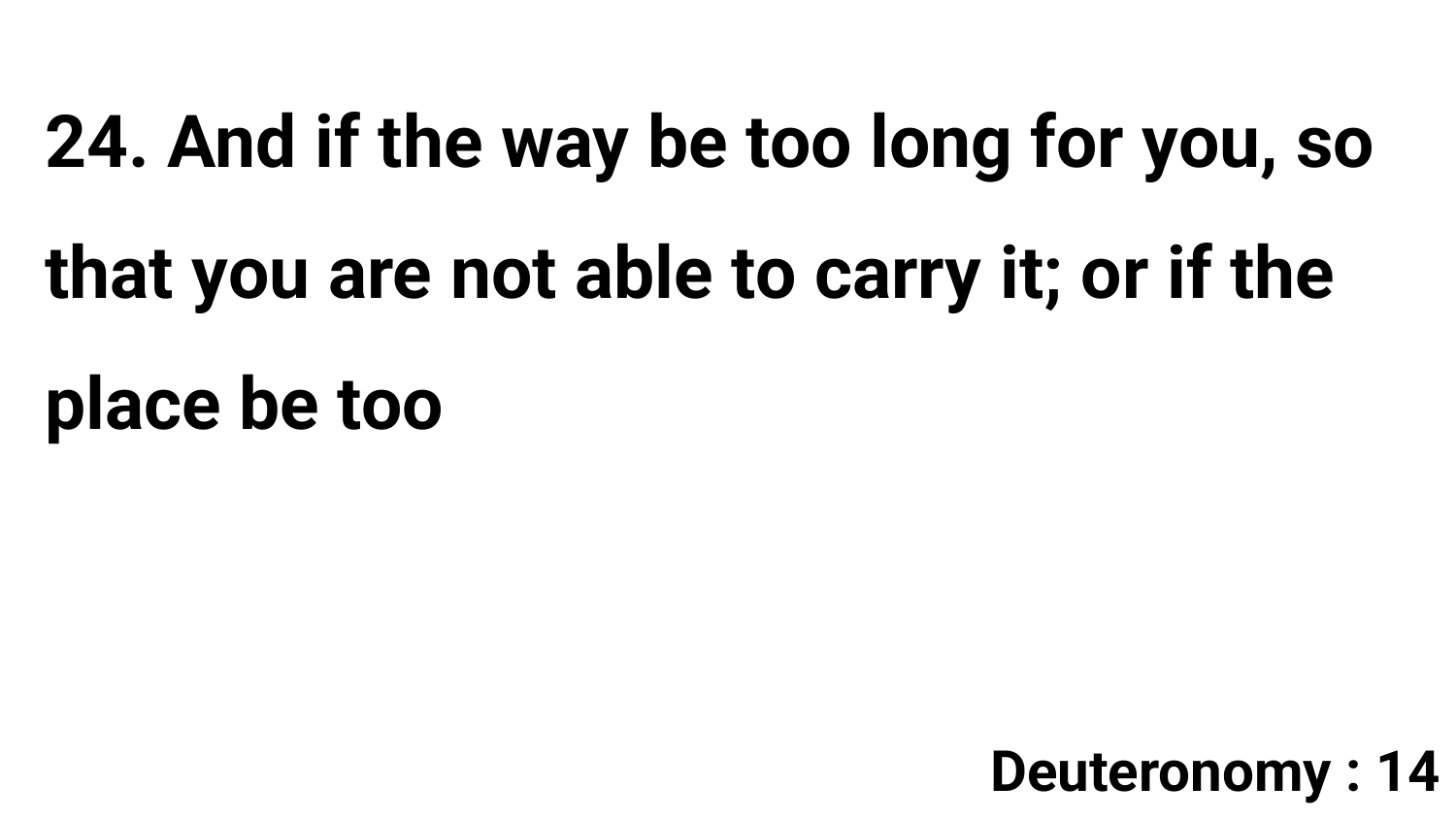

24. And if the way be too long for you, so that you are not able to carry it; or if the place be too
Deuteronomy : 14